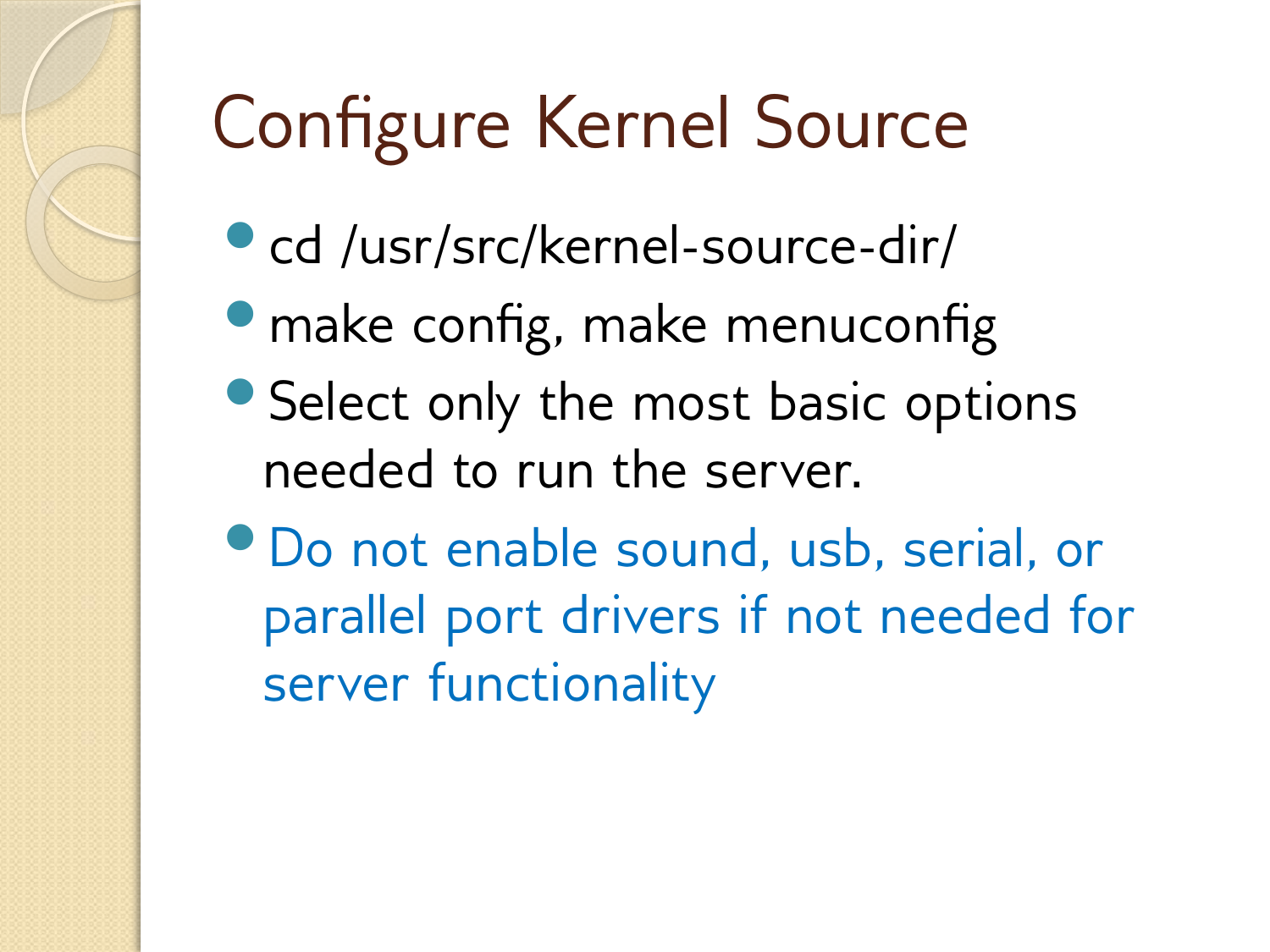

# Configure Kernel Source
cd /usr/src/kernel-source-dir/
make config, make menuconfig
Select only the most basic options needed to run the server.
Do not enable sound, usb, serial, or parallel port drivers if not needed for server functionality